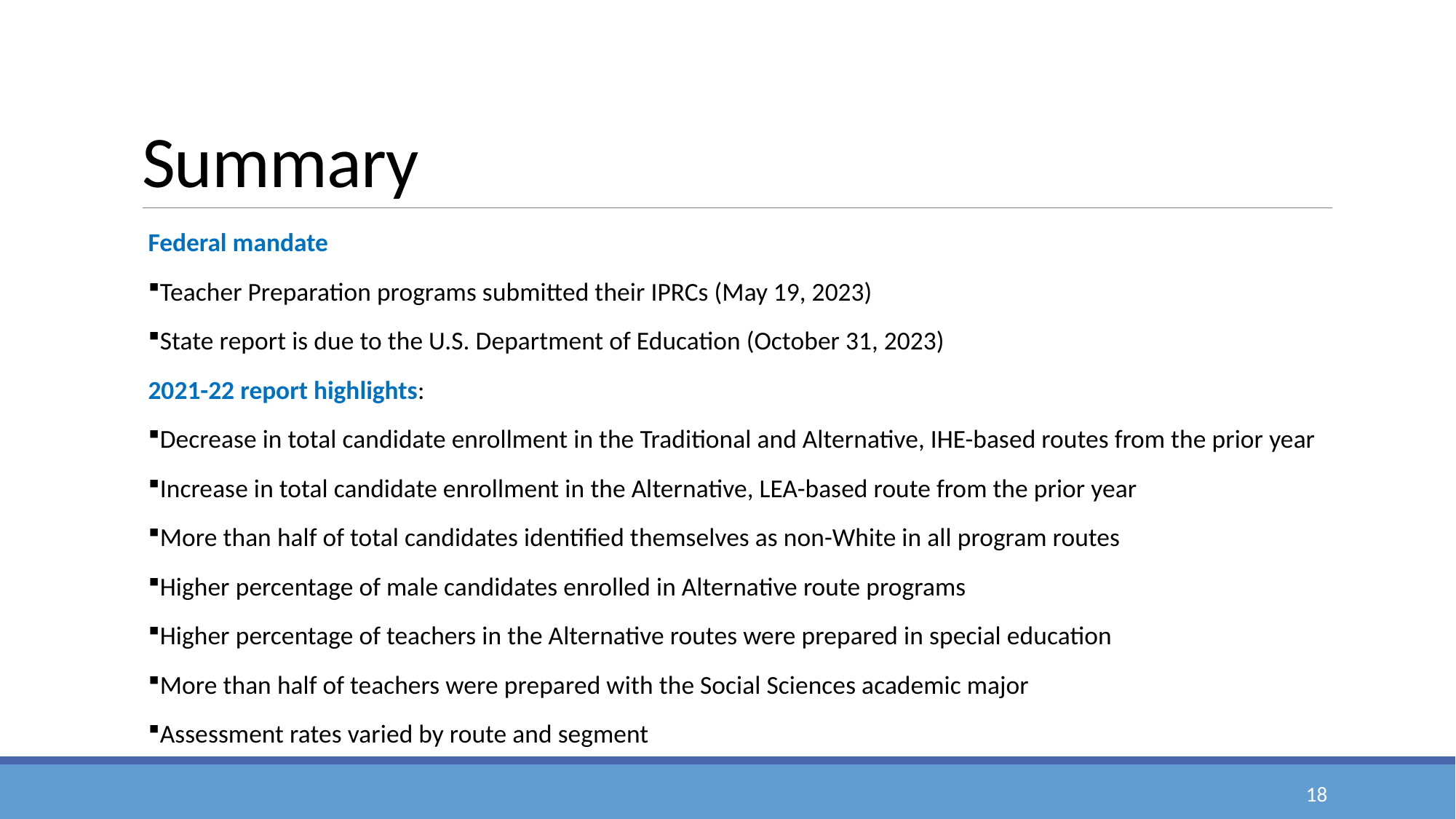

# Summary
Federal mandate
Teacher Preparation programs submitted their IPRCs (May 19, 2023)
State report is due to the U.S. Department of Education (October 31, 2023)
2021-22 report highlights:
Decrease in total candidate enrollment in the Traditional and Alternative, IHE-based routes from the prior year
Increase in total candidate enrollment in the Alternative, LEA-based route from the prior year
More than half of total candidates identified themselves as non-White in all program routes
Higher percentage of male candidates enrolled in Alternative route programs
Higher percentage of teachers in the Alternative routes were prepared in special education
More than half of teachers were prepared with the Social Sciences academic major
Assessment rates varied by route and segment
18